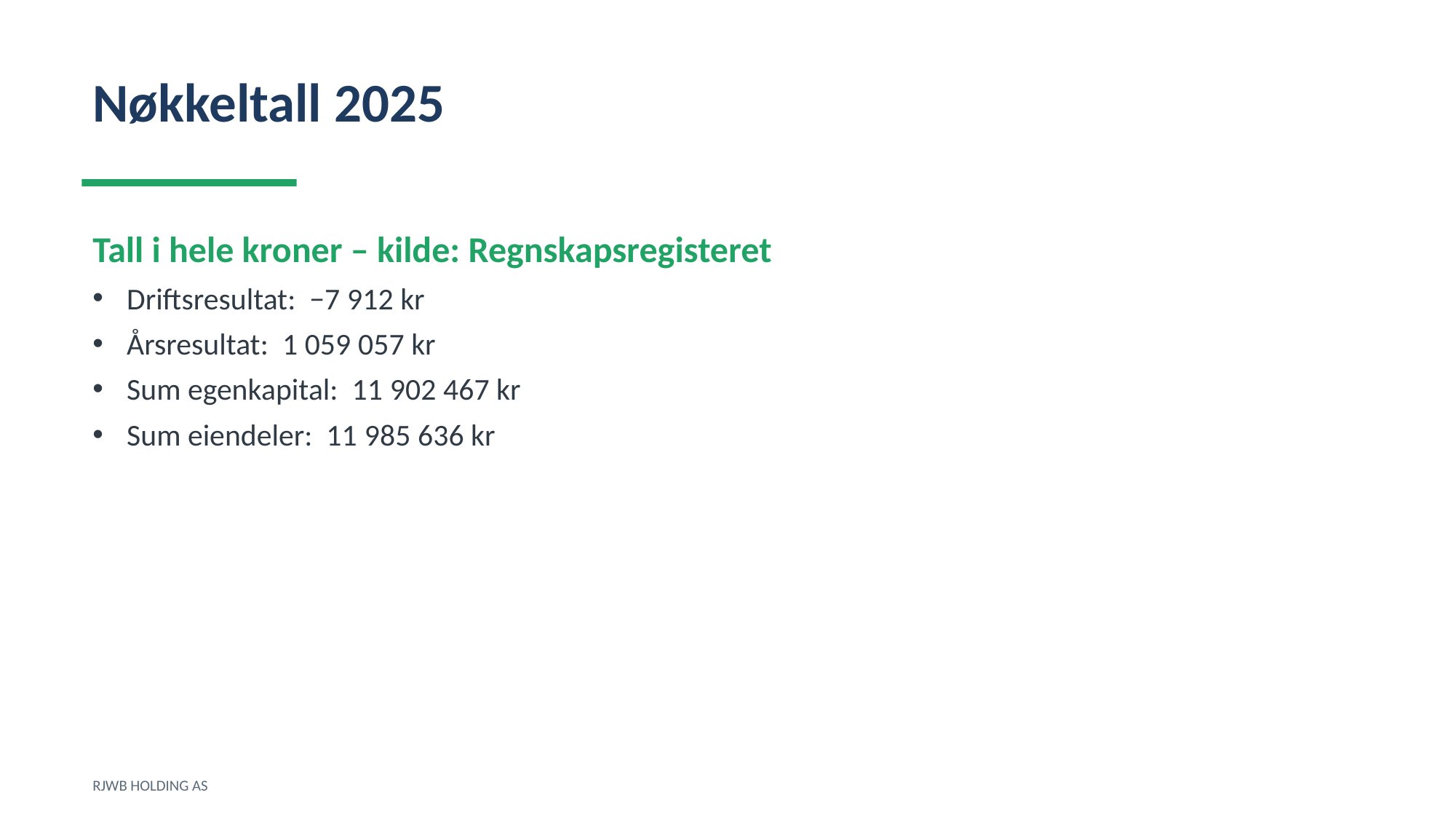

Nøkkeltall 2025

Tall i hele kroner – kilde: Regnskapsregisteret
Driftsresultat:  −7 912 kr
Årsresultat:  1 059 057 kr
Sum egenkapital:  11 902 467 kr
Sum eiendeler:  11 985 636 kr
RJWB HOLDING AS